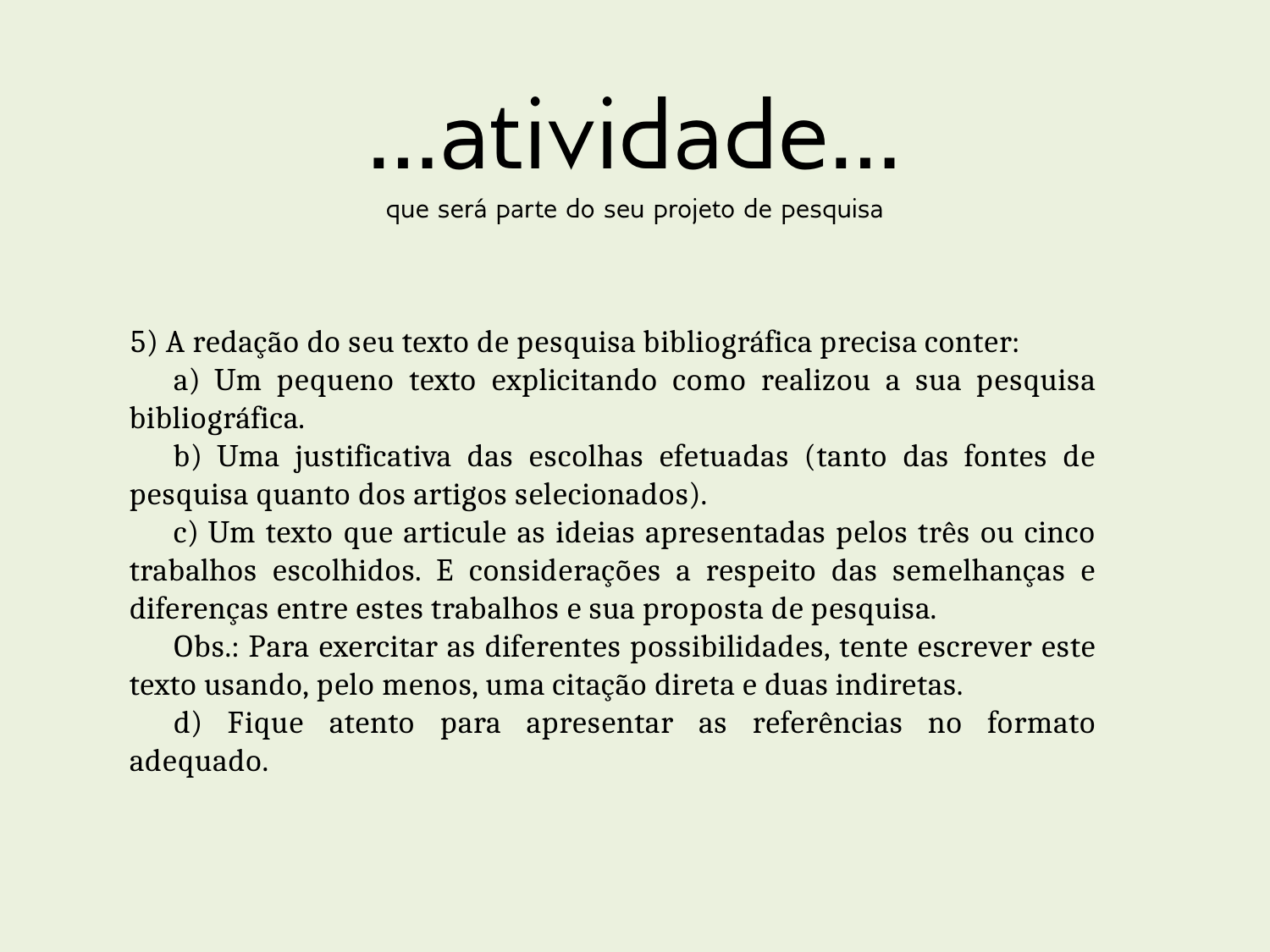

# …atividade…
que será parte do seu projeto de pesquisa
5) A redação do seu texto de pesquisa bibliográfica precisa conter:
a) Um pequeno texto explicitando como realizou a sua pesquisa bibliográfica.
b) Uma justificativa das escolhas efetuadas (tanto das fontes de pesquisa quanto dos artigos selecionados).
c) Um texto que articule as ideias apresentadas pelos três ou cinco trabalhos escolhidos. E considerações a respeito das semelhanças e diferenças entre estes trabalhos e sua proposta de pesquisa.
Obs.: Para exercitar as diferentes possibilidades, tente escrever este texto usando, pelo menos, uma citação direta e duas indiretas.
d) Fique atento para apresentar as referências no formato adequado.